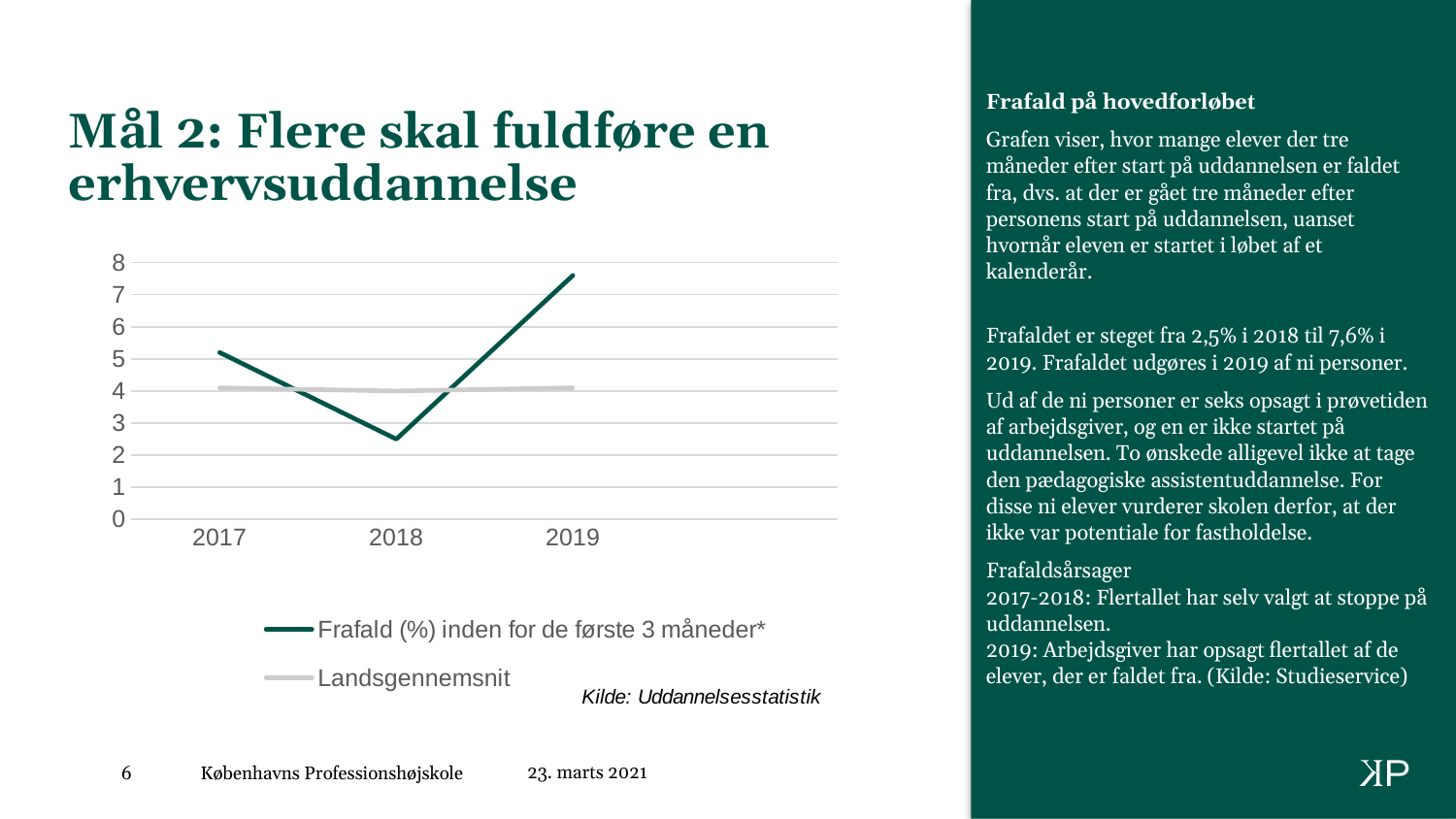

Frafald på hovedforløbet
Grafen viser, hvor mange elever der tre måneder efter start på uddannelsen er faldet fra, dvs. at der er gået tre måneder efter personens start på uddannelsen, uanset hvornår eleven er startet i løbet af et kalenderår.
Frafaldet er steget fra 2,5% i 2018 til 7,6% i 2019. Frafaldet udgøres i 2019 af ni personer.
Ud af de ni personer er seks opsagt i prøvetiden af arbejdsgiver, og en er ikke startet på uddannelsen. To ønskede alligevel ikke at tage den pædagogiske assistentuddannelse. For disse ni elever vurderer skolen derfor, at der ikke var potentiale for fastholdelse.
Frafaldsårsager
2017-2018: Flertallet har selv valgt at stoppe på uddannelsen.
2019: Arbejdsgiver har opsagt flertallet af de elever, der er faldet fra. (Kilde: Studieservice)

Kilde: Uddannelsesstatistik.dk

# Mål 2: Flere skal fuldføre en erhvervsuddannelse

### Chart

| Category | Frafald (%) inden for de første 3 måneder* | Landsgennemsnit |
|---|---|---|
| 2017 | 5.2 | 4.1 |
| 2018 | 2.5 | 4.0 |
| 2019 | 7.6 | 4.1 |
|  | None | None |

23. marts 2021